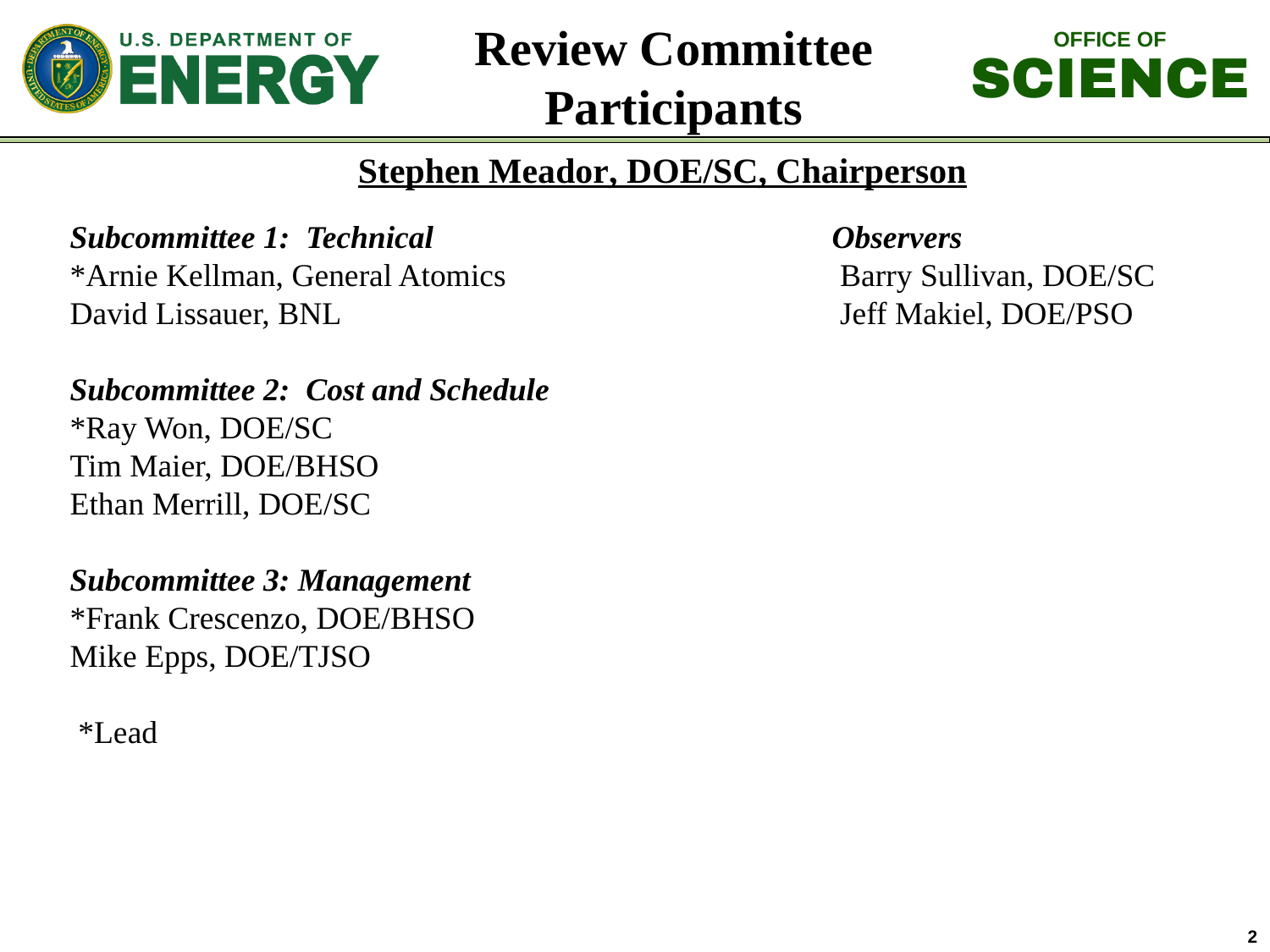

# Review Committee Participants
Stephen Meador, DOE/SC, Chairperson
Subcommittee 1:  Technical				Observers
*Arnie Kellman, General Atomics			 Barry Sullivan, DOE/SC
David Lissauer, BNL				 Jeff Makiel, DOE/PSO

Subcommittee 2:  Cost and Schedule
*Ray Won, DOE/SC
Tim Maier, DOE/BHSO
Ethan Merrill, DOE/SC

Subcommittee 3: Management
*Frank Crescenzo, DOE/BHSO
Mike Epps, DOE/TJSO

 *Lead

2